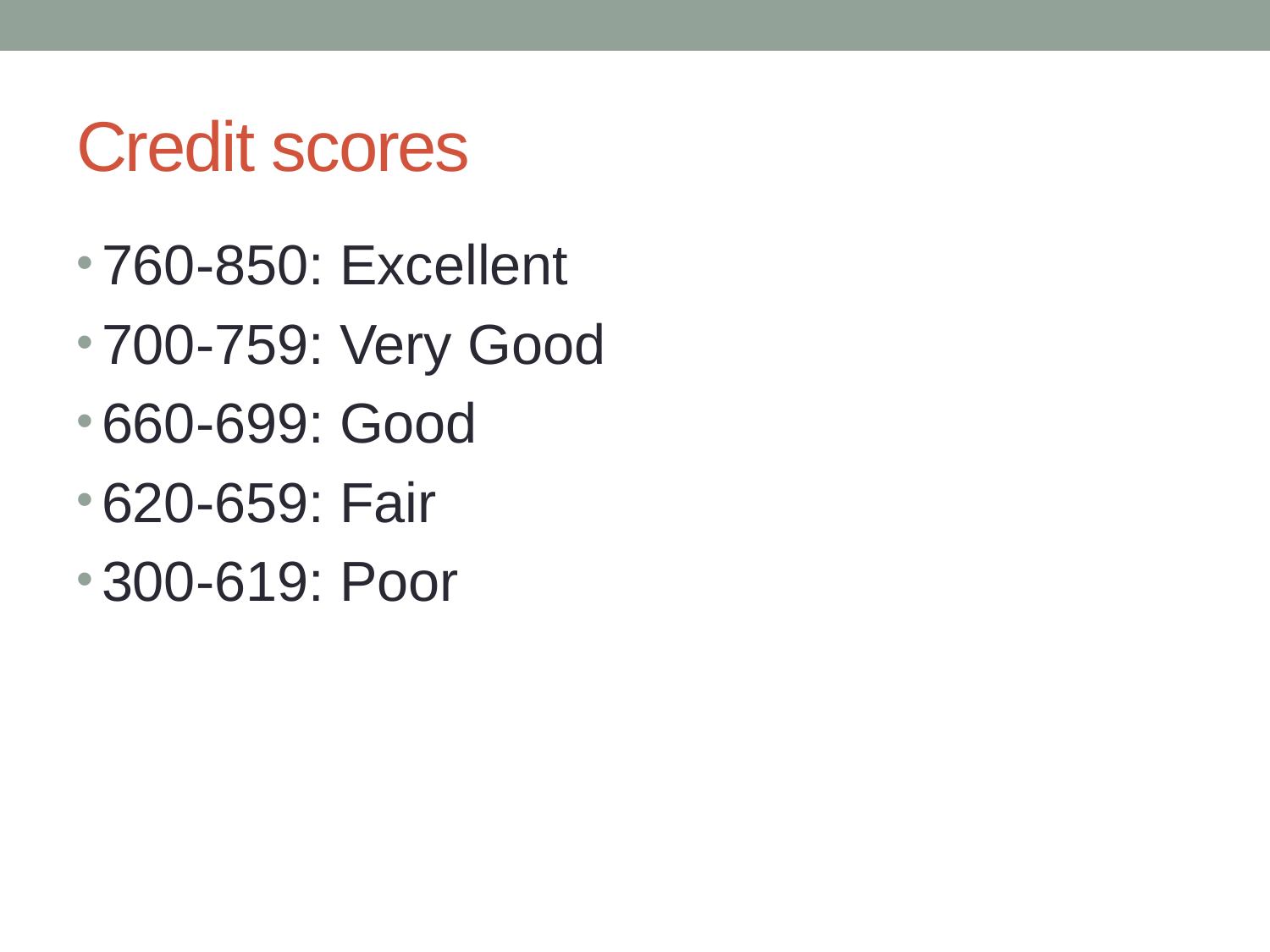

# Credit scores
760-850: Excellent
700-759: Very Good
660-699: Good
620-659: Fair
300-619: Poor